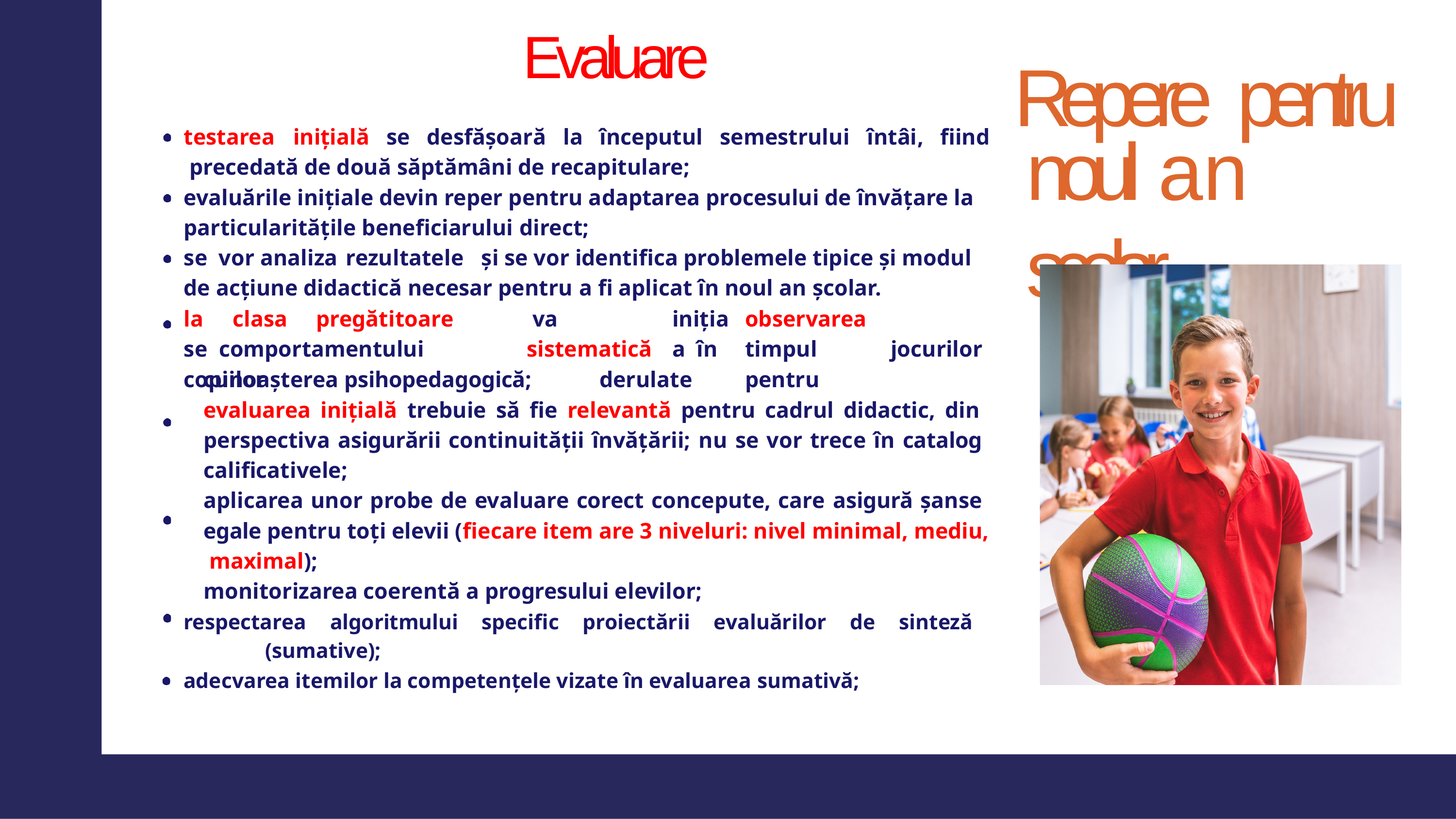

# Evaluare
Repere    pentru
testarea	inițială	se	desfășoară	la	începutul	semestrului	întâi,	fiind  precedată de două săptămâni de recapitulare;
evaluările inițiale devin reper pentru adaptarea procesului de învățare la  particularitățile beneficiarului direct;
se  vor analiza rezultatele	și se vor identifica problemele tipice și modul  de acțiune didactică necesar pentru a fi aplicat în noul an școlar.
noul   an      școlar

la	clasa	pregătitoare	se  comportamentului	copiilor
va		iniția	observarea	 sistematică	a  în	timpul		jocurilor	derulate	pentru

cunoaşterea psihopedagogică;
evaluarea inițială trebuie să fie relevantă pentru cadrul didactic, din  perspectiva asigurării continuității învățării; nu se vor trece în catalog  calificativele;
aplicarea unor probe de evaluare corect concepute, care asigură șanse  egale pentru toți elevii (fiecare item are 3 niveluri: nivel minimal, mediu,  maximal);
monitorizarea coerentă a progresului elevilor;
respectarea algoritmului specific proiectării evaluărilor de sinteză (sumative);
adecvarea itemilor la competențele vizate în evaluarea sumativă;